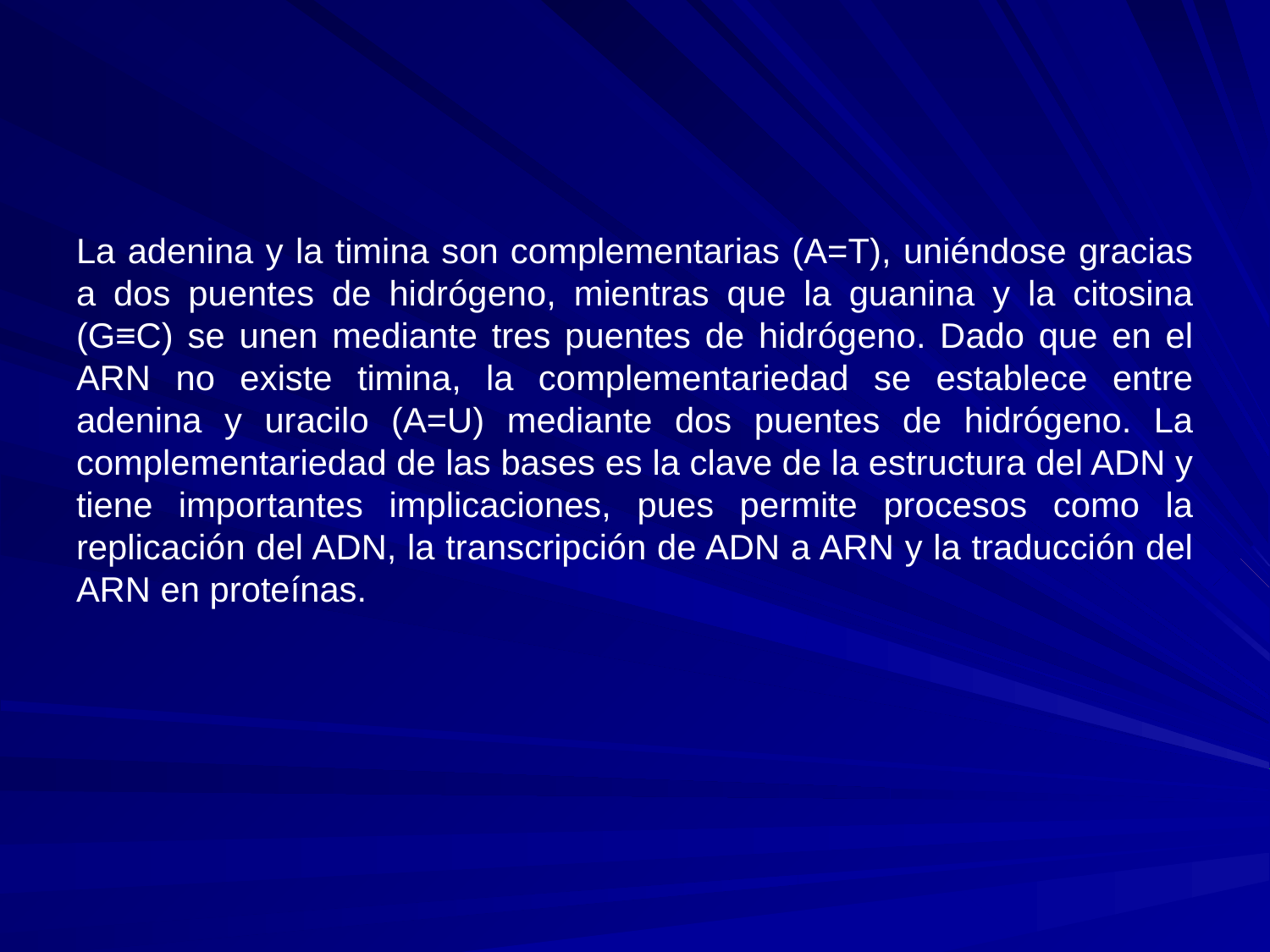

La adenina y la timina son complementarias (A=T), uniéndose gracias a dos puentes de hidrógeno, mientras que la guanina y la citosina (G≡C) se unen mediante tres puentes de hidrógeno. Dado que en el ARN no existe timina, la complementariedad se establece entre adenina y uracilo (A=U) mediante dos puentes de hidrógeno. La complementariedad de las bases es la clave de la estructura del ADN y tiene importantes implicaciones, pues permite procesos como la replicación del ADN, la transcripción de ADN a ARN y la traducción del ARN en proteínas.